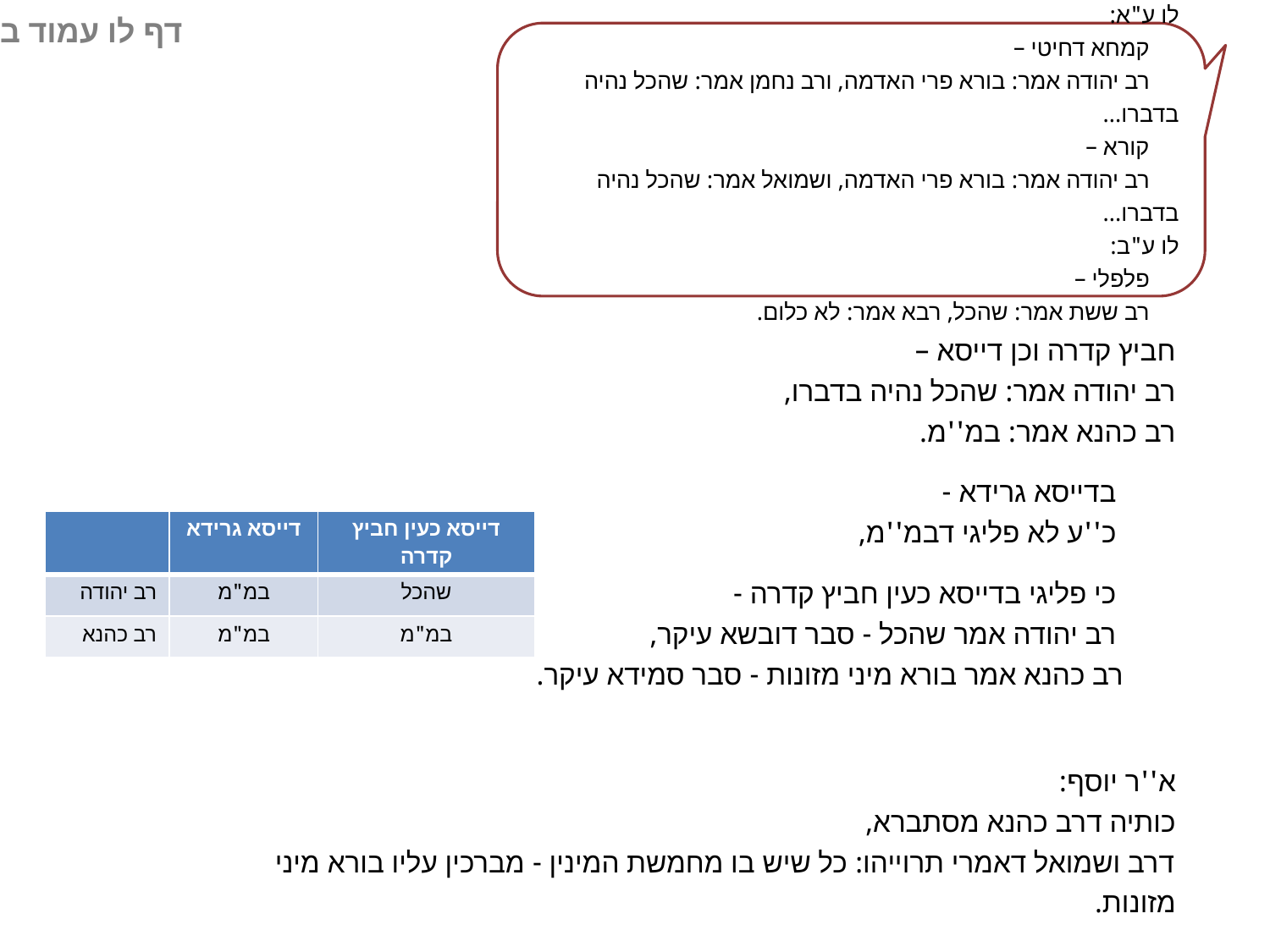

דף לו עמוד ב
לו ע"א:
     קמחא דחיטי –
     רב יהודה אמר: בורא פרי האדמה, ורב נחמן אמר: שהכל נהיה בדברו...
     קורא –
     רב יהודה אמר: בורא פרי האדמה, ושמואל אמר: שהכל נהיה בדברו...
לו ע"ב:
     פלפלי –
     רב ששת אמר: שהכל, רבא אמר: לא כלום.
חביץ קדרה וכן דייסא –
רב יהודה אמר: שהכל נהיה בדברו,
רב כהנא אמר: במ''מ.

        בדייסא גרידא -
        כ''ע לא פליגי דבמ''מ,

        כי פליגי בדייסא כעין חביץ קדרה -
        רב יהודה אמר שהכל - סבר דובשא עיקר,
       רב כהנא אמר בורא מיני מזונות - סבר סמידא עיקר.

א''ר יוסף:
כותיה דרב כהנא מסתברא,
דרב ושמואל דאמרי תרוייהו: כל שיש בו מחמשת המינין - מברכין עליו בורא מיני מזונות.
|  | דייסא גרידא | דייסא כעין חביץ קדרה |
| --- | --- | --- |
| רב יהודה | במ"מ | שהכל |
| רב כהנא | במ"מ | במ"מ |